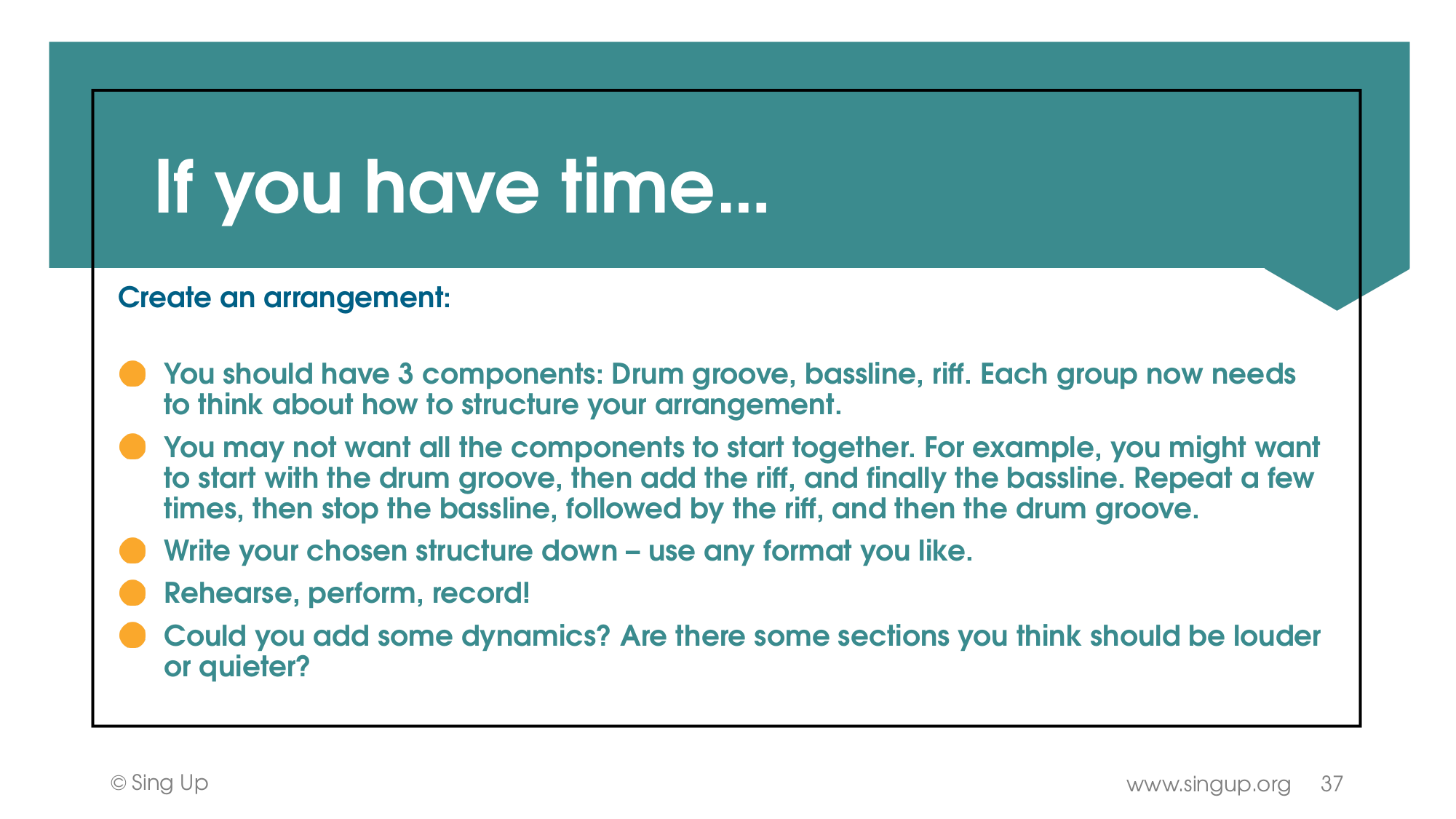

# If you have time…
Create an arrangement:
You should have 3 components: Drum groove, bassline, riff. Each group now needs to think about how to structure your arrangement.
You may not want all the components to start together. For example, you might want to start with the drum groove, then add the riff, and finally the bassline. Repeat a few times, then stop the bassline, followed by the riff, and then the drum groove.
Write your chosen structure down – use any format you like.
Rehearse, perform, record!
Could you add some dynamics? Are there some sections you think should be louder or quieter?